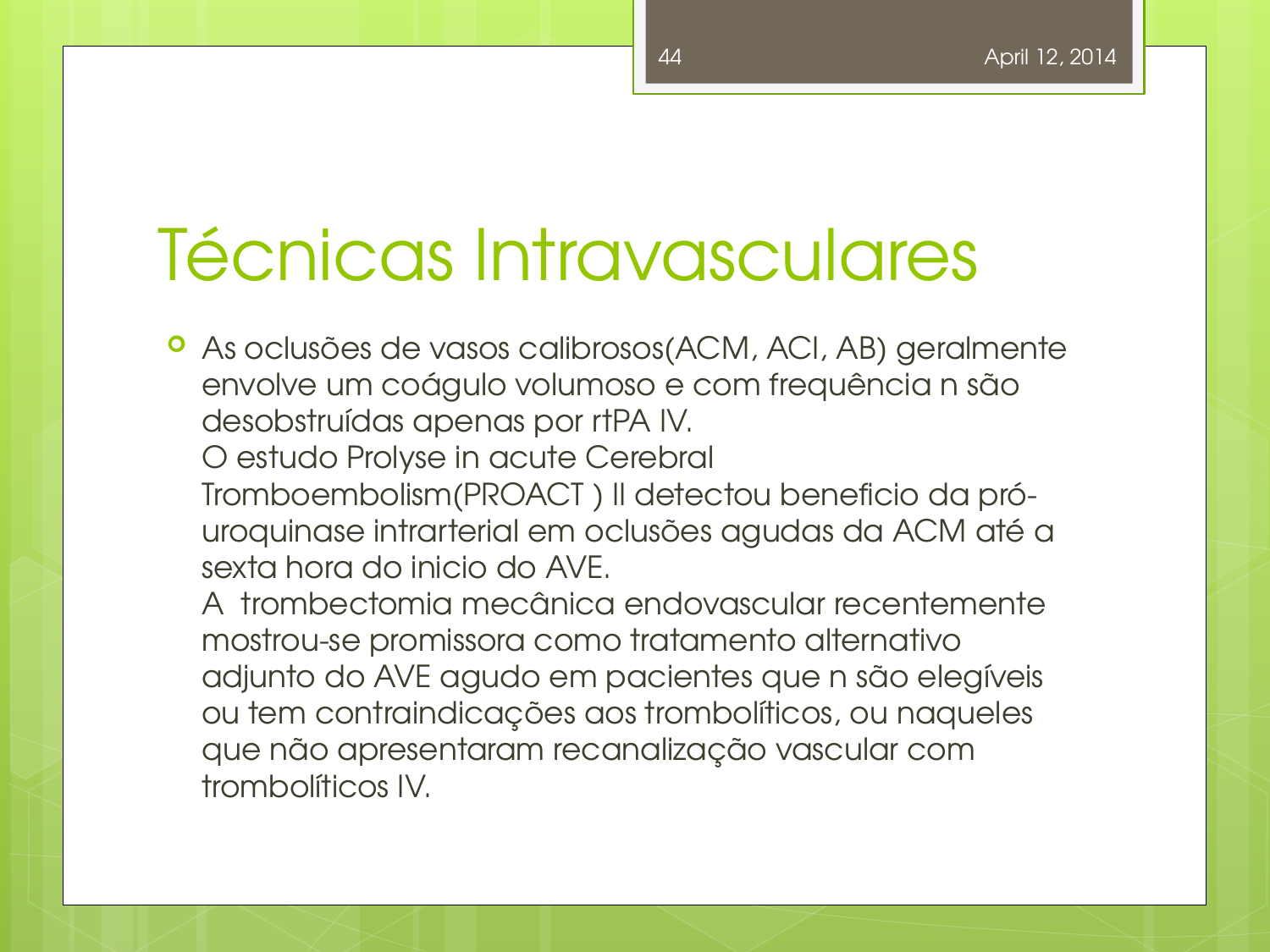

44
April 12, 2014
# Técnicas Intravasculares
As oclusões de vasos calibrosos(ACM, ACI, AB) geralmente envolve um coágulo volumoso e com frequência n são desobstruídas apenas por rtPA IV.
O estudo Prolyse in acute Cerebral Tromboembolism(PROACT ) II detectou beneficio da pró-uroquinase intrarterial em oclusões agudas da ACM até a sexta hora do inicio do AVE.
A  trombectomia mecânica endovascular recentemente mostrou-se promissora como tratamento alternativo adjunto do AVE agudo em pacientes que n são elegíveis ou tem contraindicações aos trombolíticos, ou naqueles que não apresentaram recanalização vascular com trombolíticos IV.